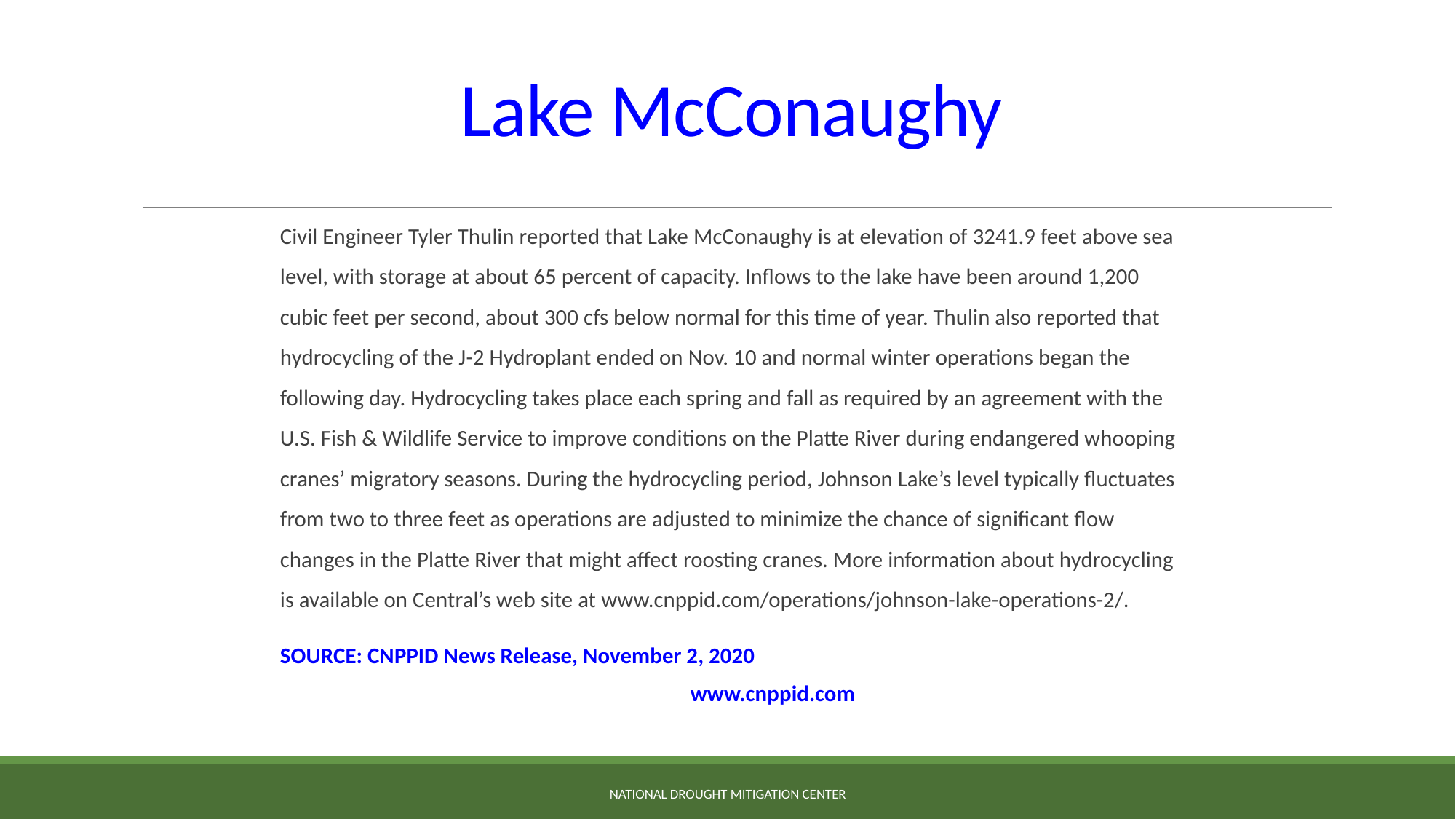

# Lake McConaughy
Civil Engineer Tyler Thulin reported that Lake McConaughy is at elevation of 3241.9 feet above sea level, with storage at about 65 percent of capacity. Inflows to the lake have been around 1,200 cubic feet per second, about 300 cfs below normal for this time of year. Thulin also reported that hydrocycling of the J-2 Hydroplant ended on Nov. 10 and normal winter operations began the following day. Hydrocycling takes place each spring and fall as required by an agreement with the U.S. Fish & Wildlife Service to improve conditions on the Platte River during endangered whooping cranes’ migratory seasons. During the hydrocycling period, Johnson Lake’s level typically fluctuates from two to three feet as operations are adjusted to minimize the chance of significant flow changes in the Platte River that might affect roosting cranes. More information about hydrocycling is available on Central’s web site at www.cnppid.com/operations/johnson-lake-operations-2/.
SOURCE: CNPPID News Release, November 2, 2020
 www.cnppid.com

NATIONAL DROUGHT MITIGATION CENTER